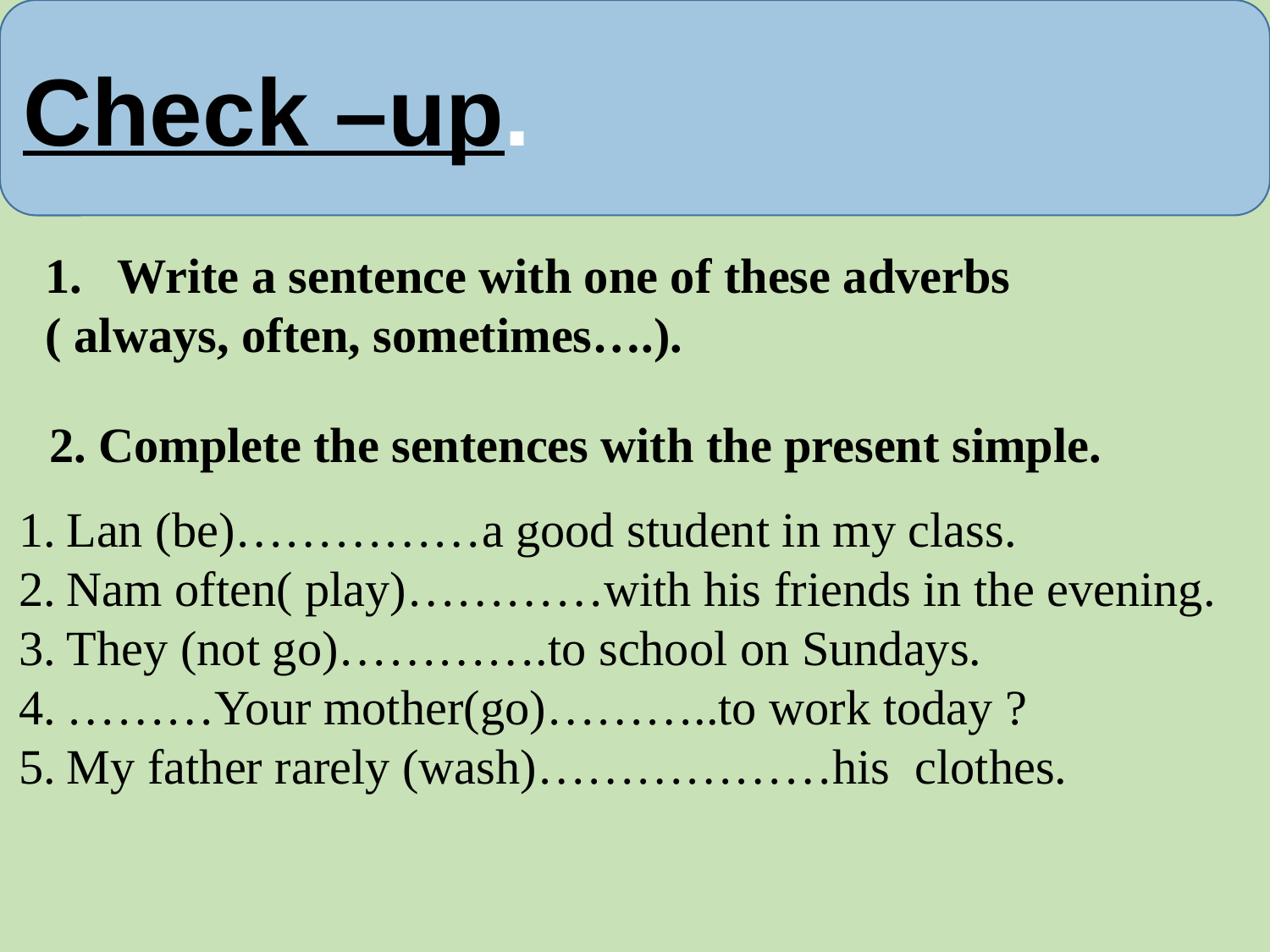

Check –up.
Write a sentence with one of these adverbs
( always, often, sometimes….).
2. Complete the sentences with the present simple.
Lan (be)……………a good student in my class.
Nam often( play)…………with his friends in the evening.
They (not go)………….to school on Sundays.
………Your mother(go)………..to work today ?
My father rarely (wash)………………his  clothes.